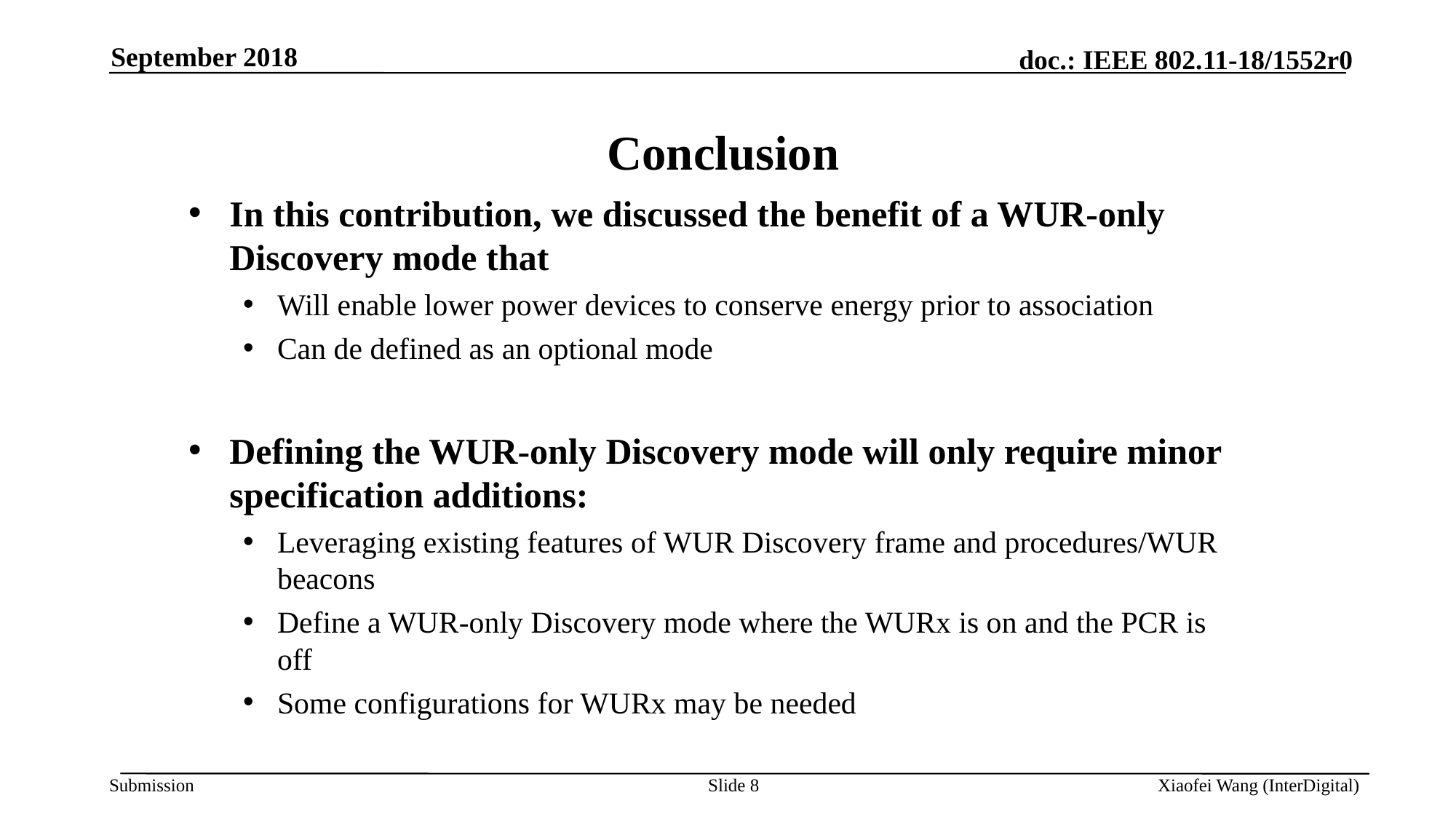

September 2018
# Conclusion
In this contribution, we discussed the benefit of a WUR-only Discovery mode that
Will enable lower power devices to conserve energy prior to association
Can de defined as an optional mode

Defining the WUR-only Discovery mode will only require minor specification additions:
Leveraging existing features of WUR Discovery frame and procedures/WUR beacons
Define a WUR-only Discovery mode where the WURx is on and the PCR is off
Some configurations for WURx may be needed
Slide 8
Xiaofei Wang (InterDigital)